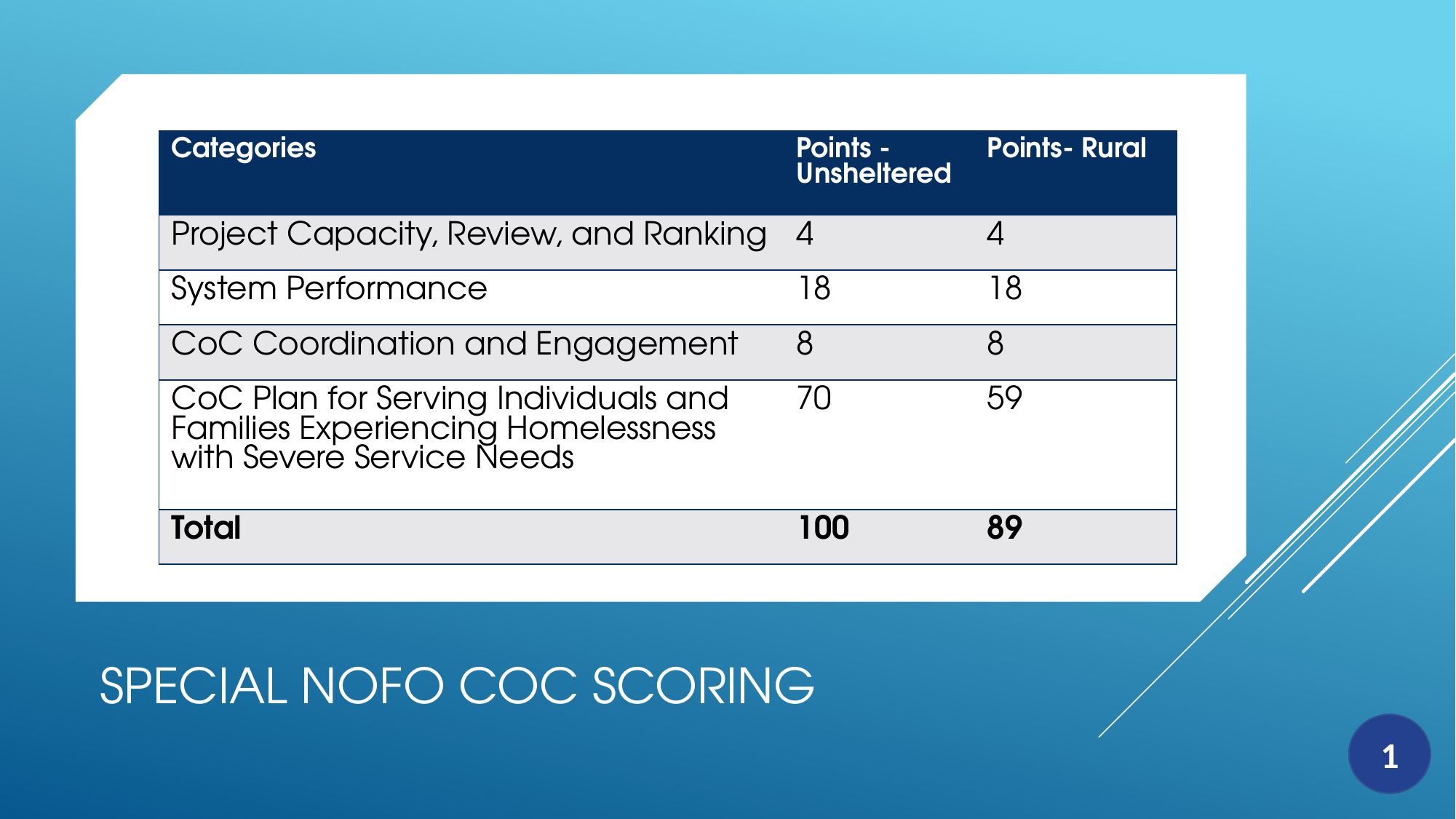

| Categories | Points - Unsheltered | Points- Rural |
| --- | --- | --- |
| Project Capacity, Review, and Ranking | 4 | 4 |
| System Performance | 18 | 18 |
| CoC Coordination and Engagement | 8 | 8 |
| CoC Plan for Serving Individuals and Families Experiencing Homelessness with Severe Service Needs | 70 | 59 |
| Total | 100 | 89 |
# Special NOFO CoC Scoring
1